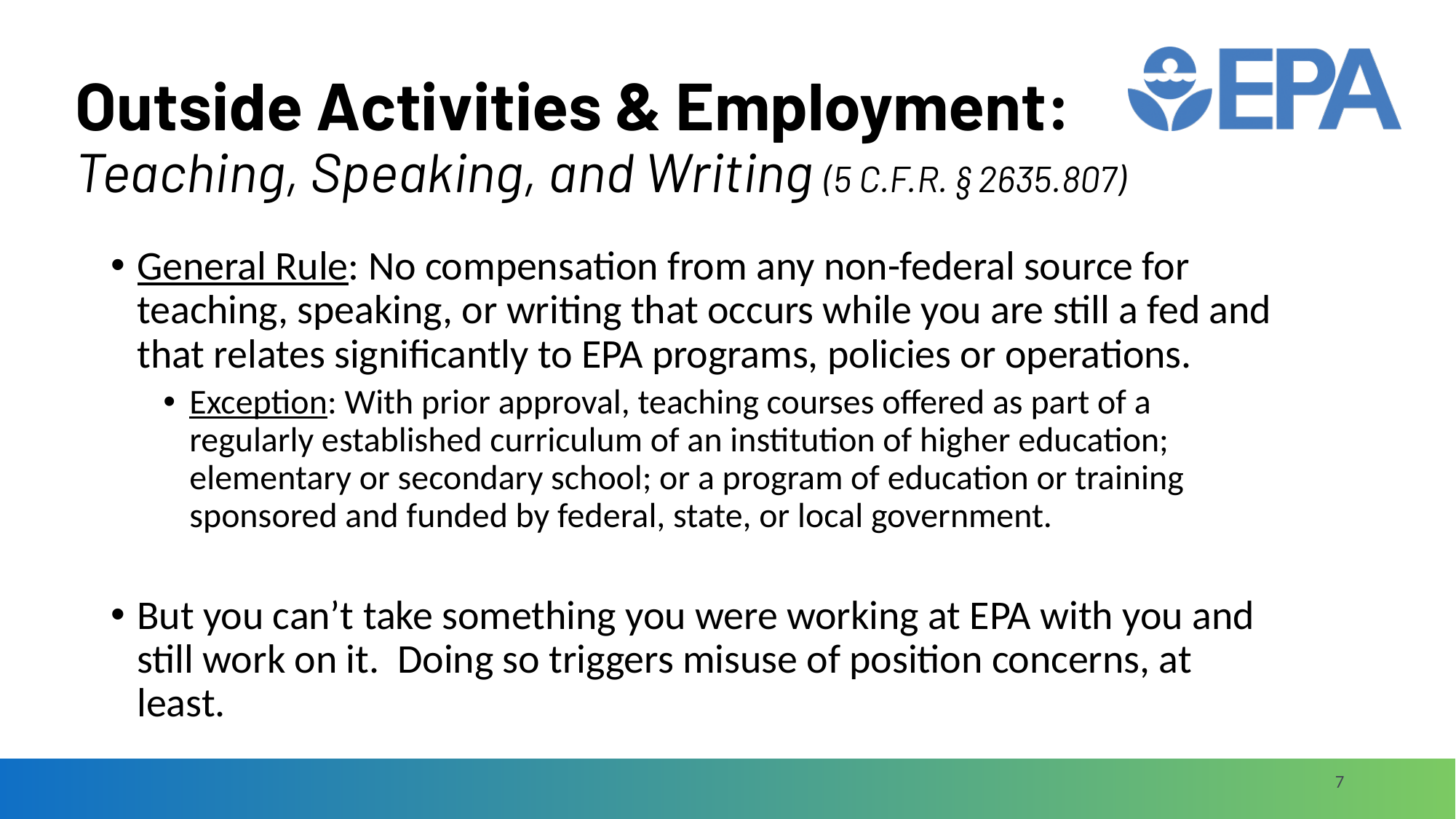

# Outside Activities & Employment: Teaching, Speaking, and Writing (5 C.F.R. § 2635.807)
General Rule: No compensation from any non-federal source for teaching, speaking, or writing that occurs while you are still a fed and that relates significantly to EPA programs, policies or operations.
Exception: With prior approval, teaching courses offered as part of a regularly established curriculum of an institution of higher education; elementary or secondary school; or a program of education or training sponsored and funded by federal, state, or local government.

But you can’t take something you were working at EPA with you and still work on it.  Doing so triggers misuse of position concerns, at least.

7